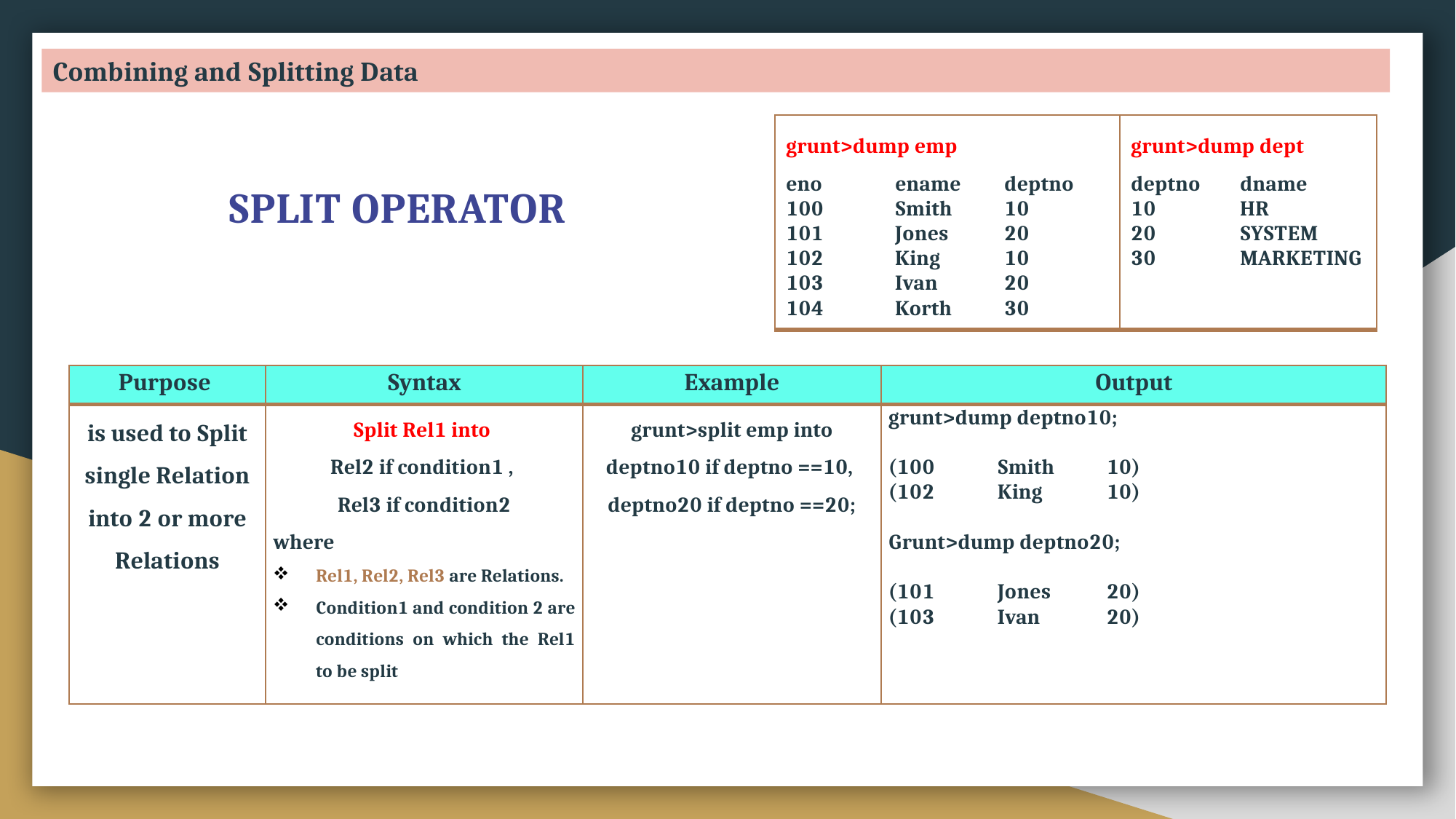

Combining and Splitting Data
| grunt>dump emp eno ename deptno 100 Smith 10 101 Jones 20 102 King 10 103 Ivan 20 104 Korth 30 | grunt>dump dept deptno dname 10 HR 20 SYSTEM 30 MARKETING |
| --- | --- |
SPLIT OPERATOR
| Purpose | Syntax | Example | Output |
| --- | --- | --- | --- |
| is used to Split single Relation into 2 or more Relations | Split Rel1 into Rel2 if condition1 , Rel3 if condition2 where Rel1, Rel2, Rel3 are Relations. Condition1 and condition 2 are conditions on which the Rel1 to be split | grunt>split emp into deptno10 if deptno ==10, deptno20 if deptno ==20; | grunt>dump deptno10; (100 Smith 10) (102 King 10) Grunt>dump deptno20; (101 Jones 20) (103 Ivan 20) |